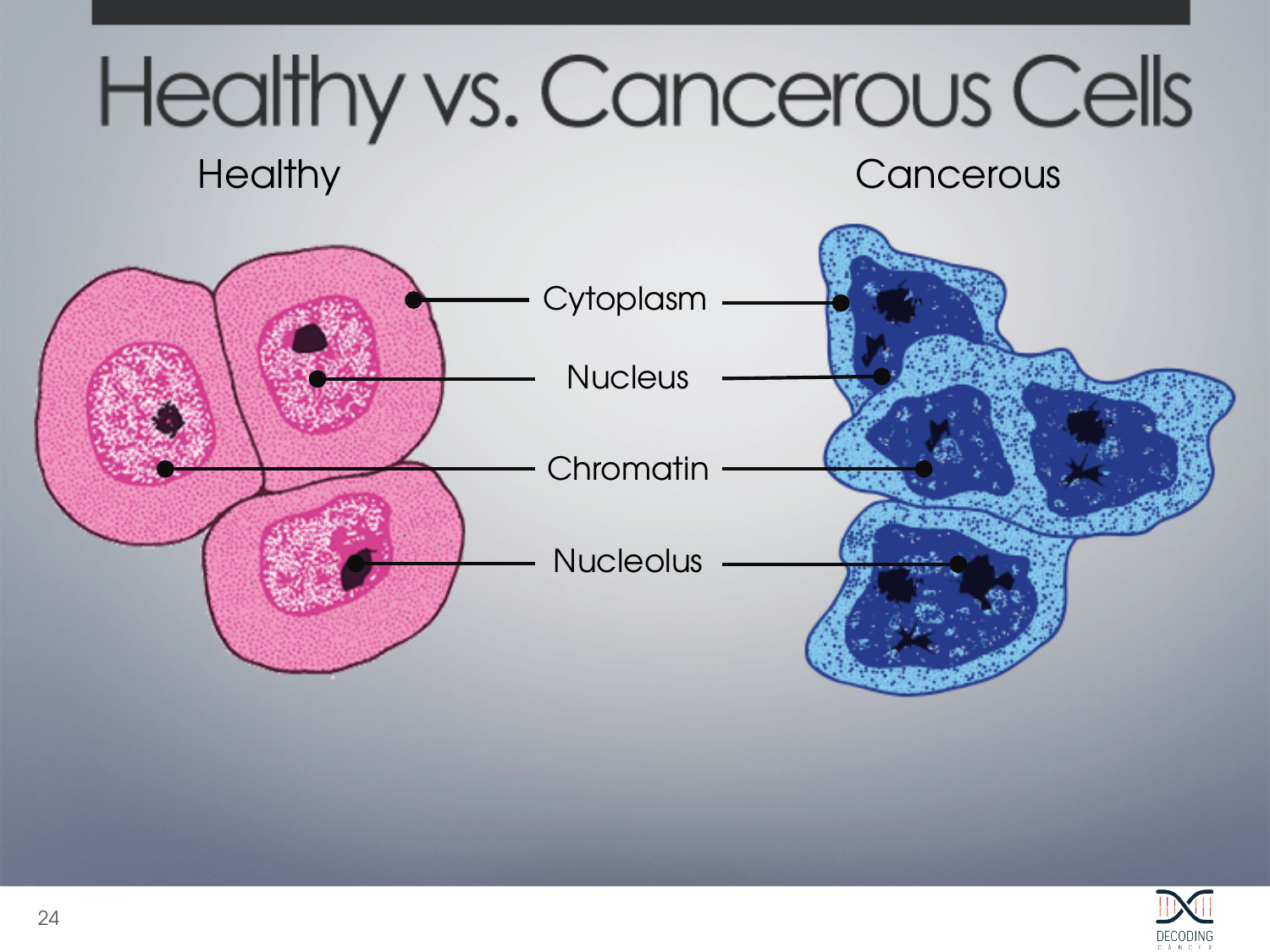

Healthy
Cancerous
Cytoplasm
Nucleus
Chromatin
Nucleolus
24